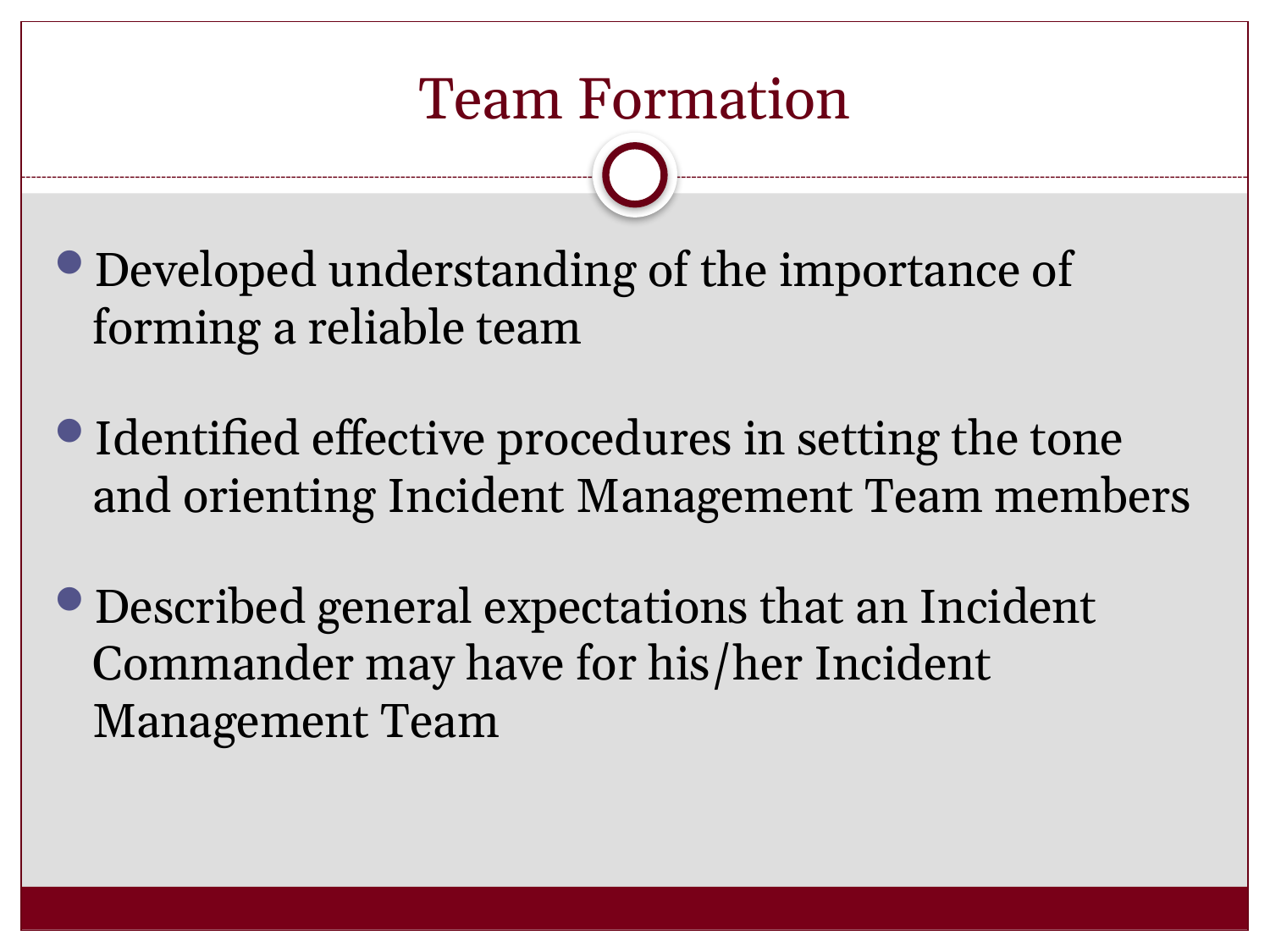

# Team Formation
Developed understanding of the importance of  forming a reliable team

Identified effective procedures in setting the tone and orienting Incident Management Team members

Described general expectations that an Incident Commander may have for his/her Incident Management Team